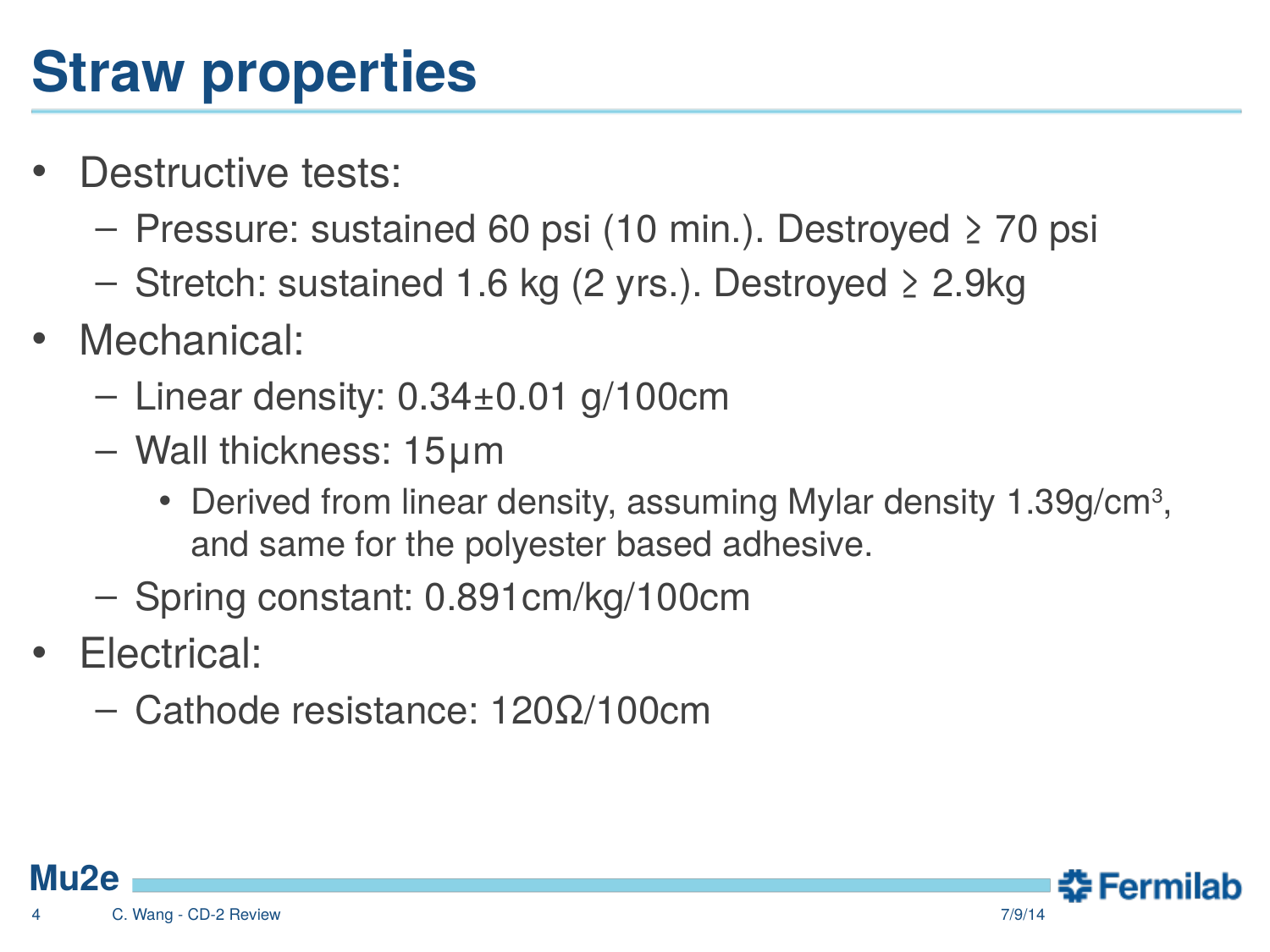

# Straw properties
Destructive tests:
Pressure: sustained 60 psi (10 min.). Destroyed ≥ 70 psi
Stretch: sustained 1.6 kg (2 yrs.). Destroyed ≥ 2.9kg
Mechanical:
Linear density: 0.34±0.01 g/100cm
Wall thickness: 15μm
Derived from linear density, assuming Mylar density 1.39g/cm3, and same for the polyester based adhesive.
Spring constant: 0.891cm/kg/100cm
Electrical:
Cathode resistance: 120Ω/100cm

4
C. Wang - CD-2 Review
7/9/14